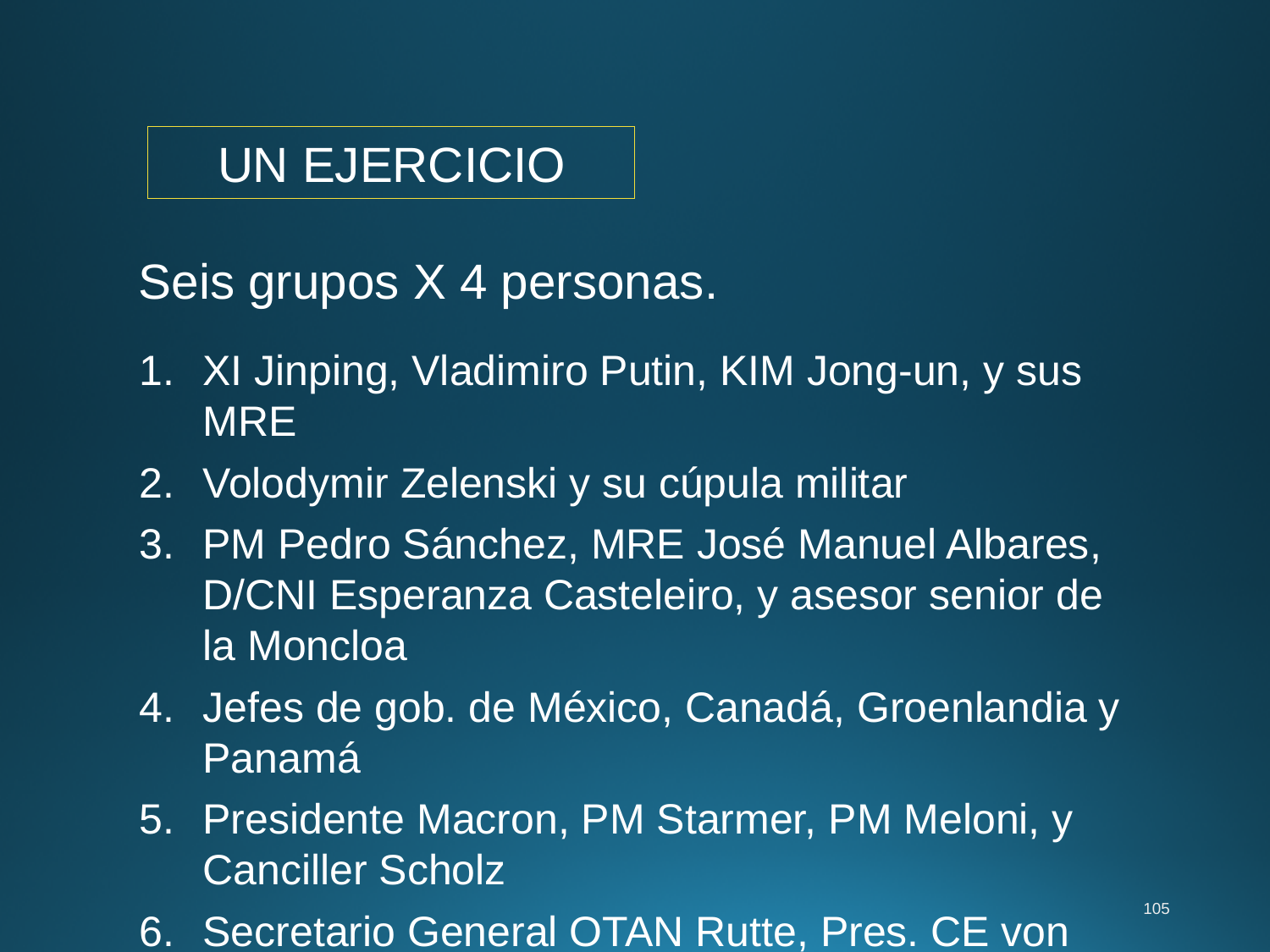

UN EJERCICIO
Seis grupos X 4 personas.
XI Jinping, Vladimiro Putin, KIM Jong-un, y sus MRE
Volodymir Zelenski y su cúpula militar
PM Pedro Sánchez, MRE José Manuel Albares, D/CNI Esperanza Casteleiro, y asesor senior de la Moncloa
Jefes de gob. de México, Canadá, Groenlandia y Panamá
Presidente Macron, PM Starmer, PM Meloni, y Canciller Scholz
Secretario General OTAN Rutte, Pres. CE von der Leyen, y asesores senior

105